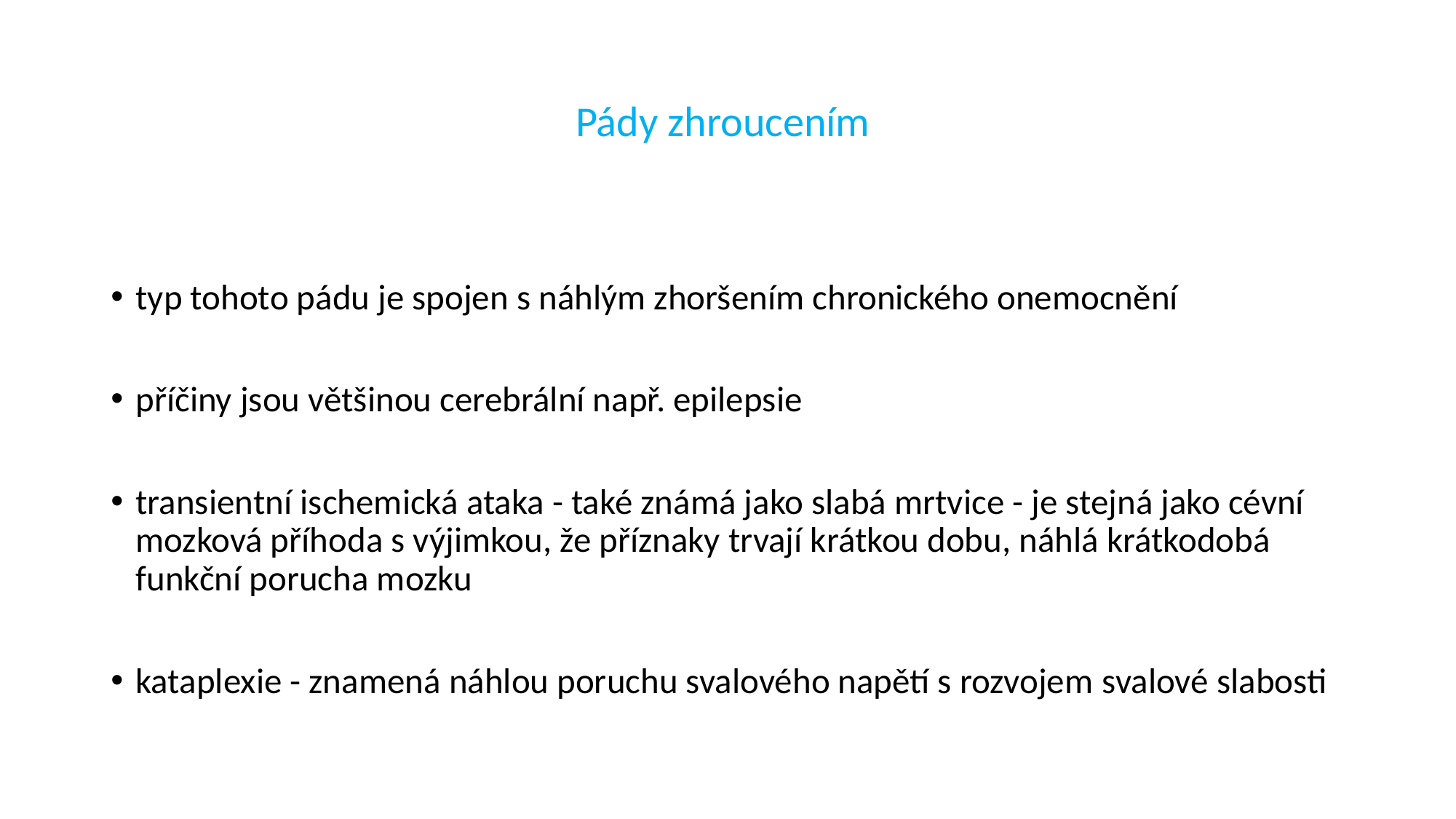

# Pády zhroucením

typ tohoto pádu je spojen s náhlým zhoršením chronického onemocnění

příčiny jsou většinou cerebrální např. epilepsie

transientní ischemická ataka - také známá jako slabá mrtvice - je stejná jako cévní mozková příhoda s výjimkou, že příznaky trvají krátkou dobu, náhlá krátkodobá funkční porucha mozku

kataplexie - znamená náhlou poruchu svalového napětí s rozvojem svalové slabosti